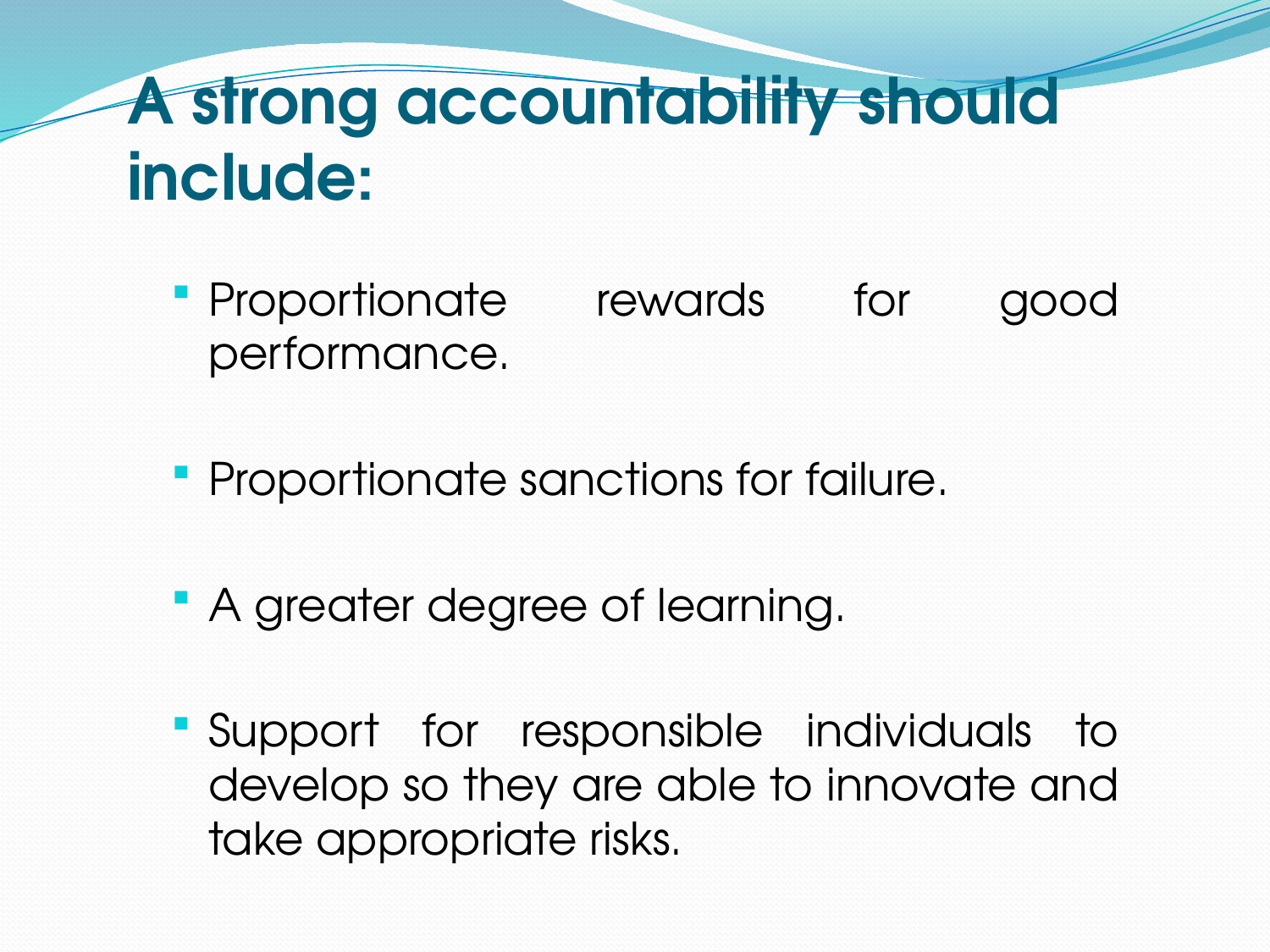

# A strong accountability should include:
Proportionate rewards for good performance.

Proportionate sanctions for failure.

A greater degree of learning.

Support for responsible individuals to develop so they are able to innovate and take appropriate risks.